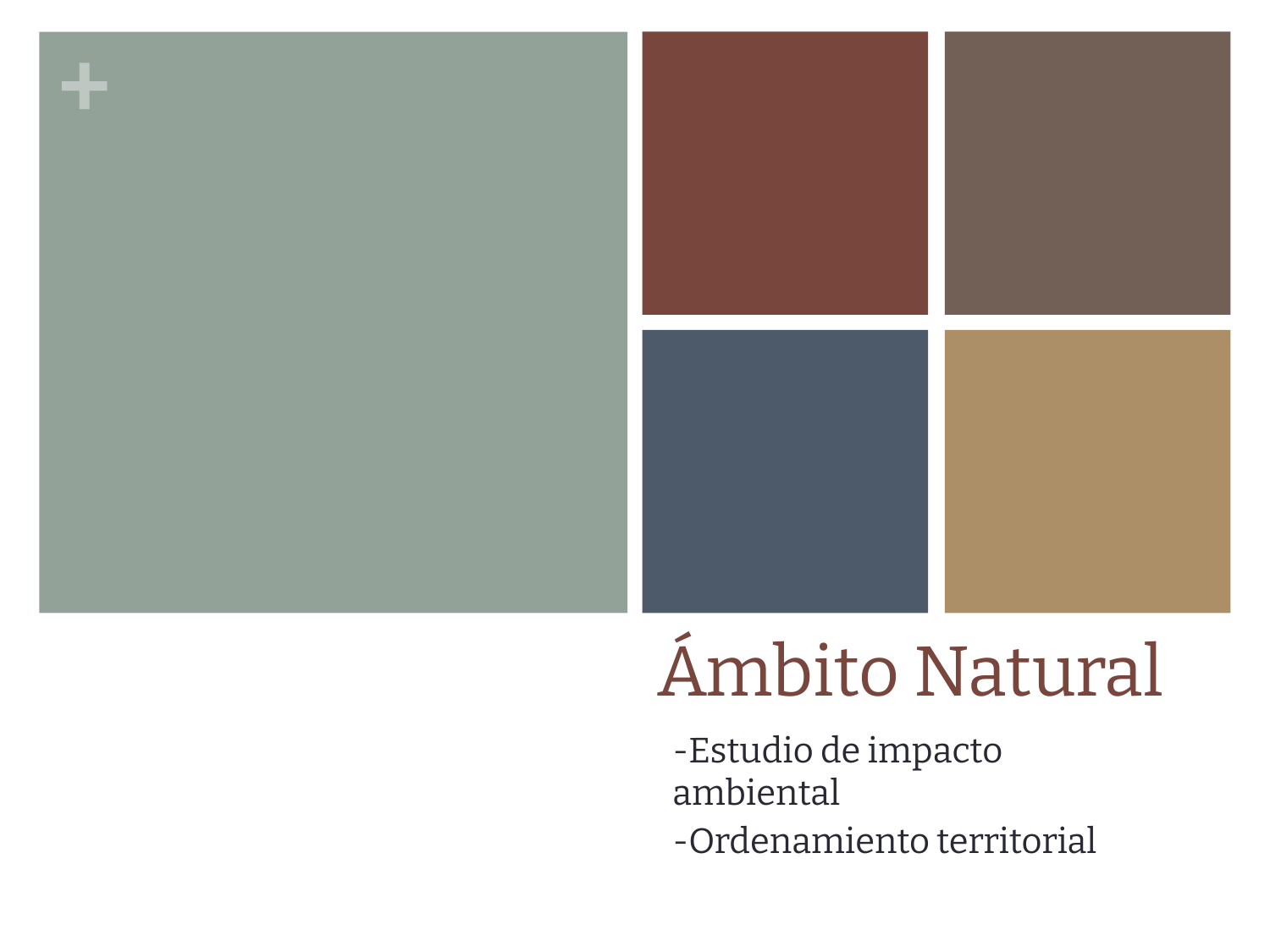

# Ámbito Natural
-Estudio de impacto ambiental
-Ordenamiento territorial